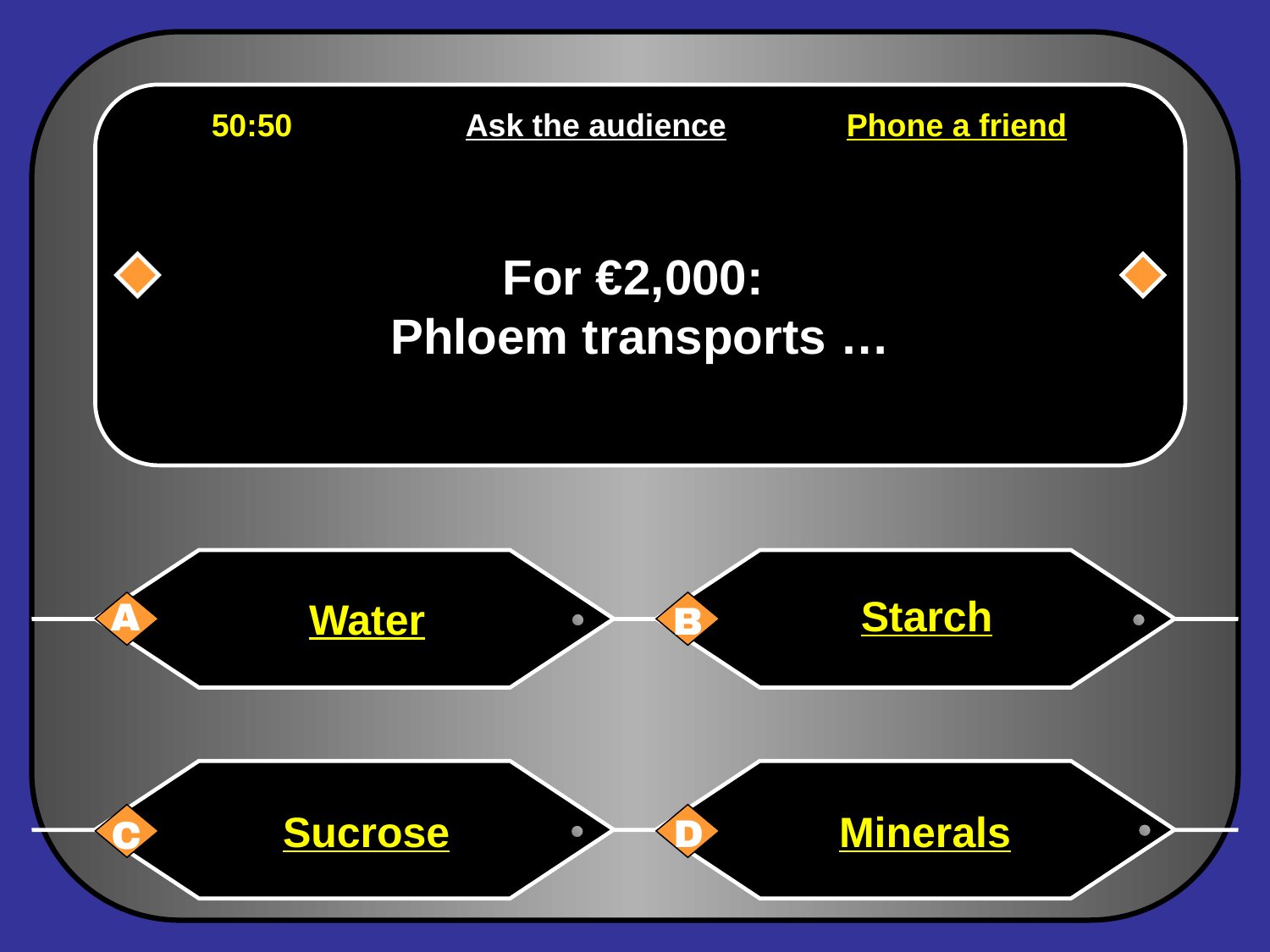

For €2,000:
Phloem transports …

50:50		Ask the audience	Phone a friend

Starch
Water
A
B

Sucrose
Minerals
D
C